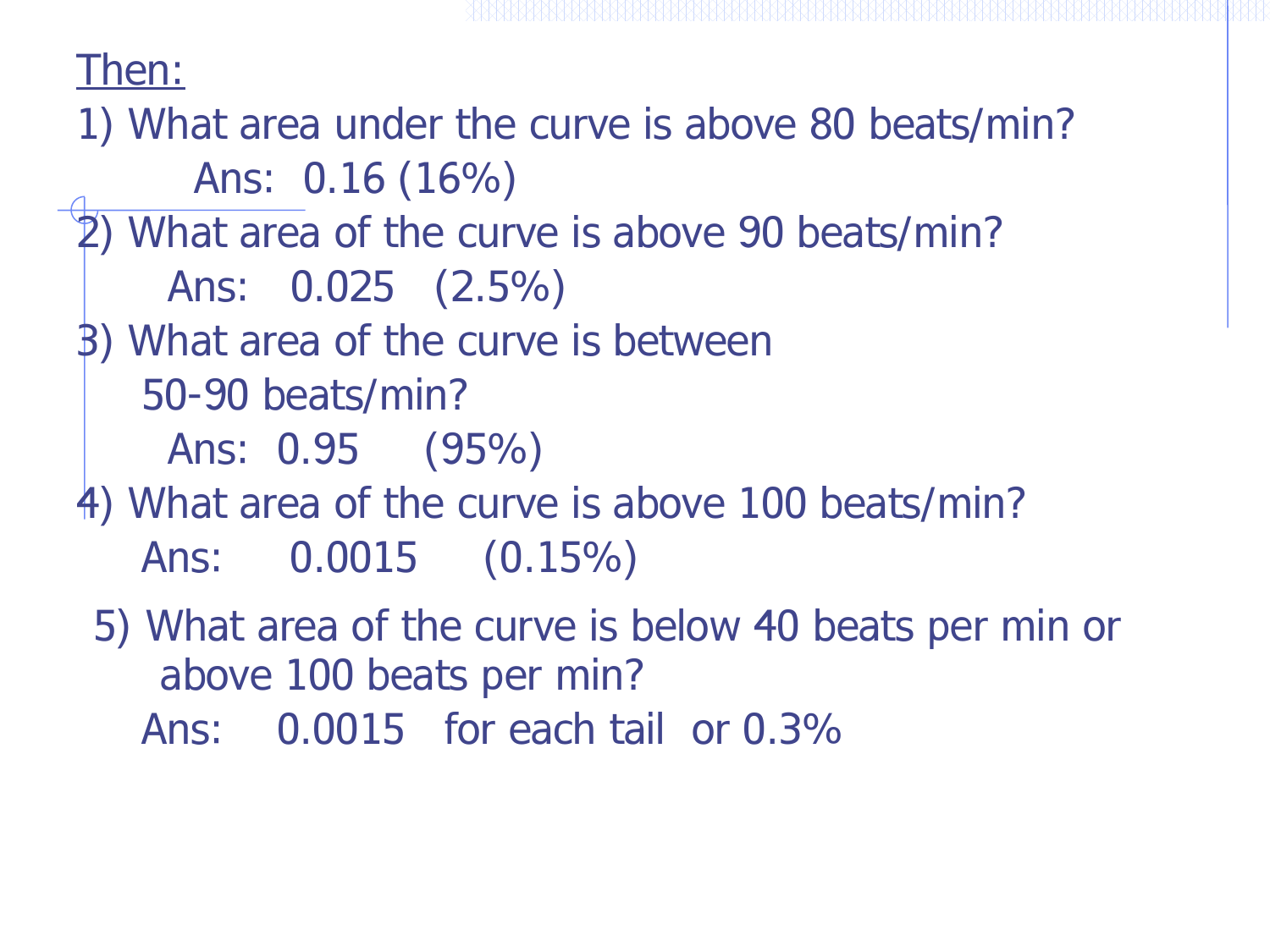

Then:
1) What area under the curve is above 80 beats/min?
         Ans:  0.16 (16%)
2) What area of the curve is above 90 beats/min?
       Ans:   0.025   (2.5%)
3) What area of the curve is between
     50-90 beats/min?
       Ans:  0.95     (95%)
4) What area of the curve is above 100 beats/min?
     Ans:     0.0015     (0.15%)
 5) What area of the curve is below 40 beats per min or above 100 beats per min?
     Ans:    0.0015   for each tail  or 0.3%